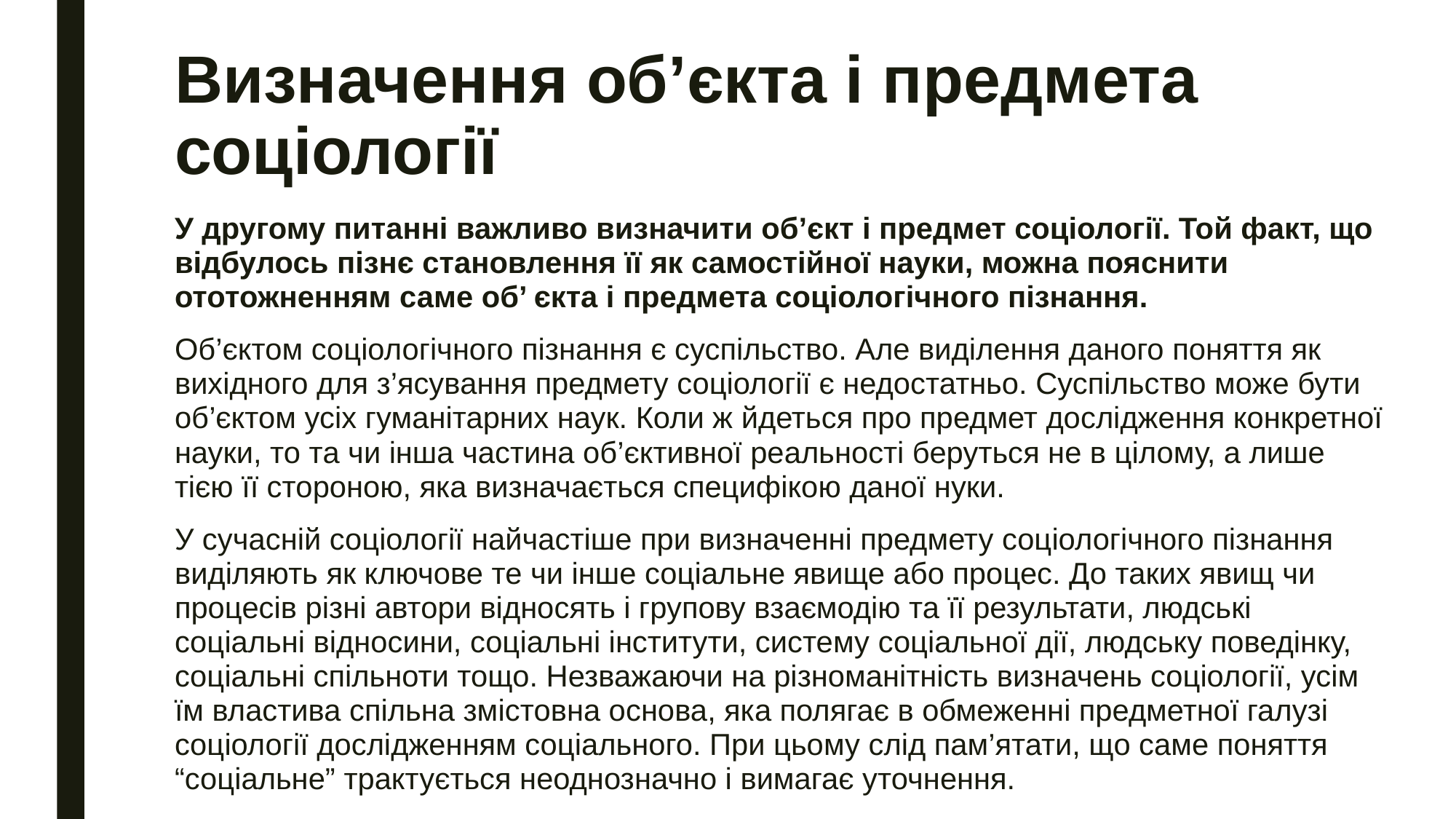

# Визначення об’єкта і предмета соціології
У другому питанні важливо визначити об’єкт і предмет соціології. Той факт, що відбулось пізнє становлення її як самостійної науки, можна пояснити  ототожненням саме об’ єкта і предмета соціологічного пізнання.
Об’єктом соціологічного пізнання є суспільство. Але виділення даного поняття як вихідного для з’ясування предмету соціології є недостатньо. Суспільство може бути об’єктом усіх гуманітарних наук. Коли ж йдеться про предмет дослідження конкретної науки, то та чи інша частина об’єктивної реальності беруться не в цілому, а лише тією її стороною, яка визначається специфікою даної нуки.
У сучасній соціології найчастіше при визначенні предмету соціологічного пізнання виділяють як ключове те чи інше соціальне явище або процес. До таких явищ чи процесів різні автори відносять і групову взаємодію та її результати, людські соціальні відносини, соціальні інститути, систему соціальної дії, людську поведінку, соціальні спільноти тощо. Незважаючи на різноманітність визначень соціології, усім їм властива спільна змістовна основа, яка полягає в обмеженні предметної галузі соціології дослідженням соціального. При цьому слід пам’ятати, що саме поняття “соціальне” трактується неоднозначно і вимагає уточнення.